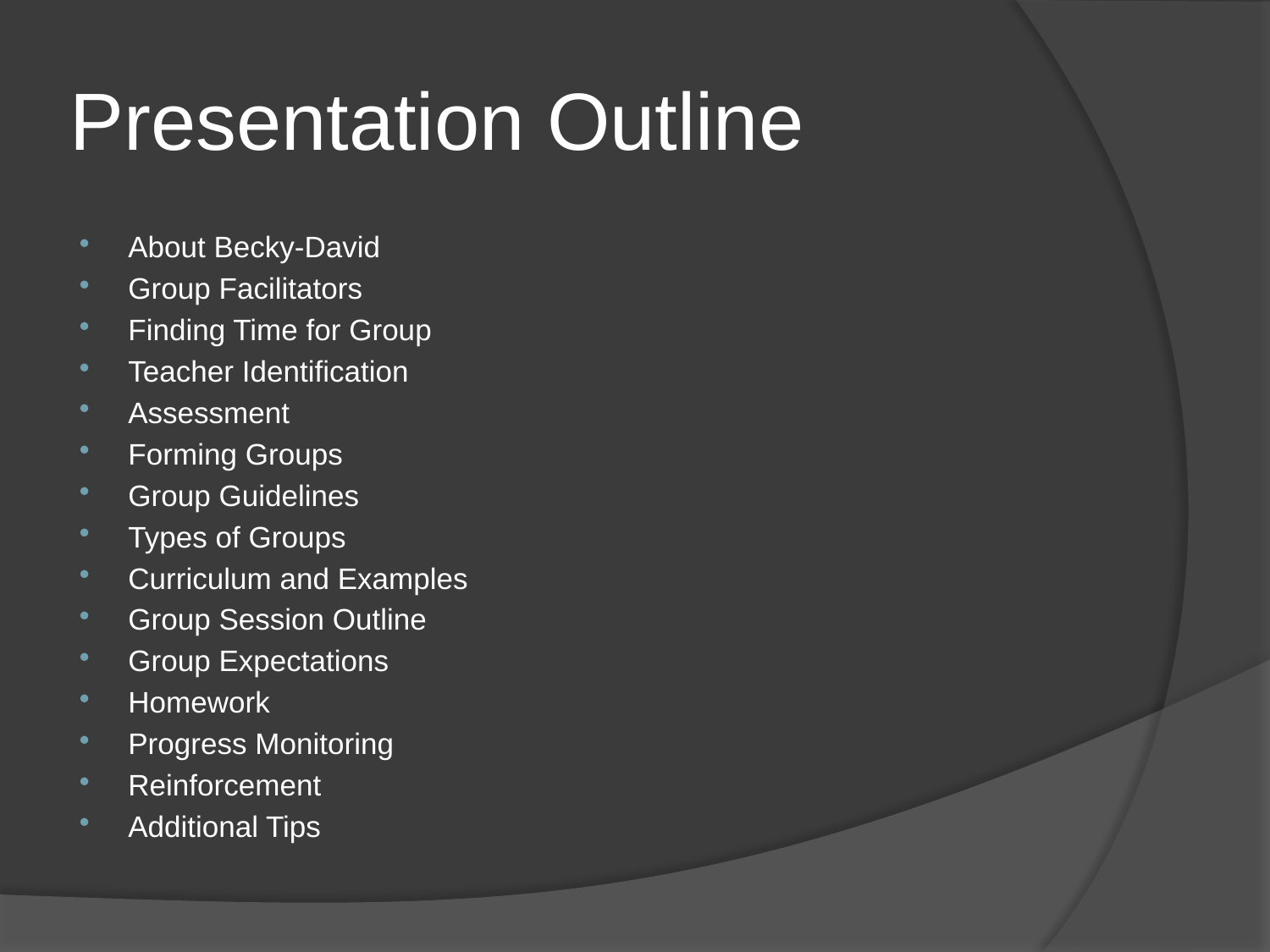

# Presentation Outline
About Becky-David
Group Facilitators
Finding Time for Group
Teacher Identification
Assessment
Forming Groups
Group Guidelines
Types of Groups
Curriculum and Examples
Group Session Outline
Group Expectations
Homework
Progress Monitoring
Reinforcement
Additional Tips